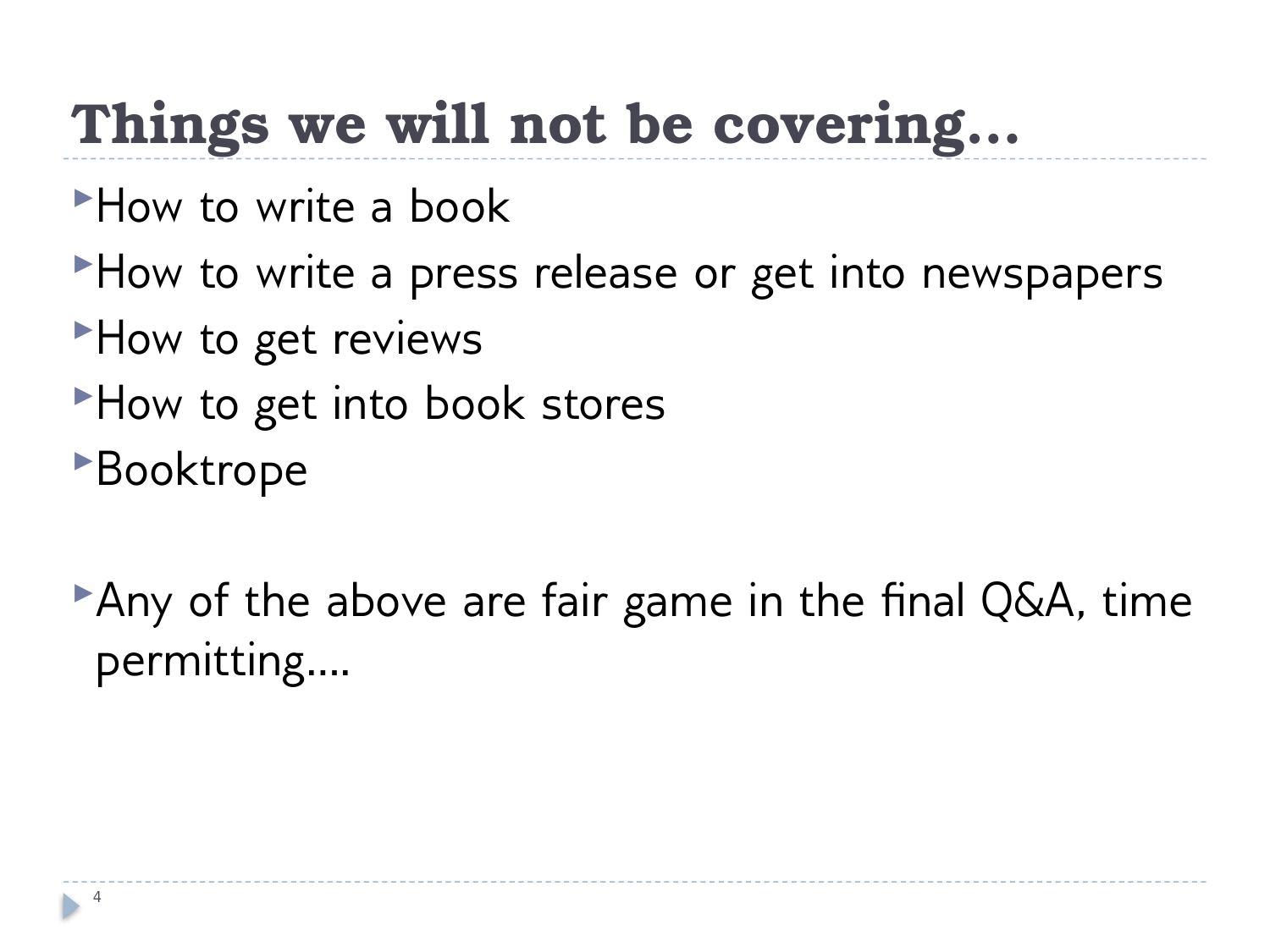

# Things we will not be covering…
How to write a book
How to write a press release or get into newspapers
How to get reviews
How to get into book stores
Booktrope

Any of the above are fair game in the final Q&A, time permitting….
4